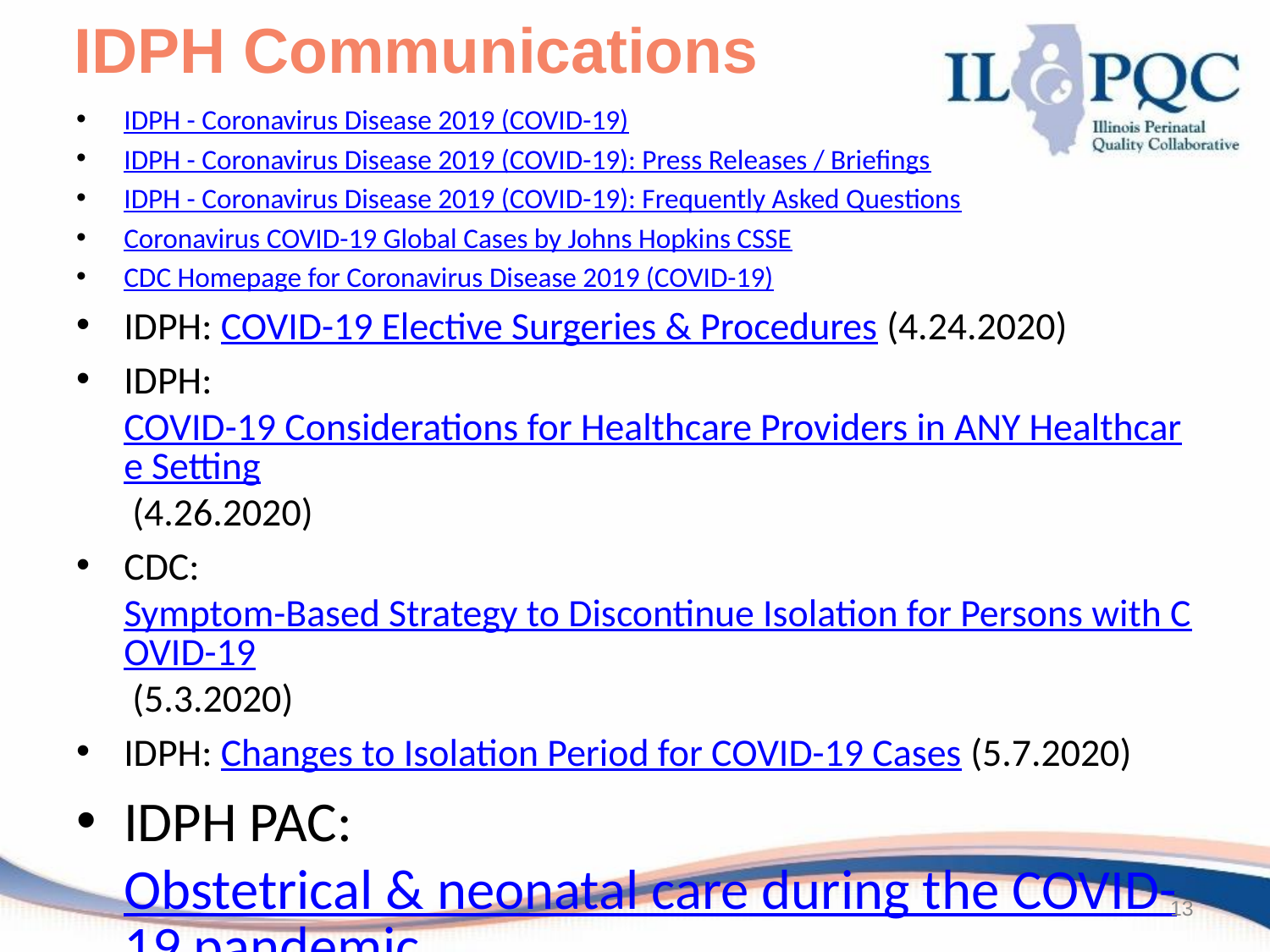

# IDPH Communications
IDPH - Coronavirus Disease 2019 (COVID-19)
IDPH - Coronavirus Disease 2019 (COVID-19): Press Releases / Briefings
IDPH - Coronavirus Disease 2019 (COVID-19): Frequently Asked Questions
Coronavirus COVID-19 Global Cases by Johns Hopkins CSSE
CDC Homepage for Coronavirus Disease 2019 (COVID-19)
IDPH: COVID-19 Elective Surgeries & Procedures (4.24.2020)
IDPH: COVID-19 Considerations for Healthcare Providers in ANY Healthcare Setting (4.26.2020)
CDC: Symptom-Based Strategy to Discontinue Isolation for Persons with COVID-19 (5.3.2020)
IDPH: Changes to Isolation Period for COVID-19 Cases (5.7.2020)
IDPH PAC: Obstetrical & neonatal care during the COVID-19 pandemic (5.14.2020)
CDC: Protect yourself and your family from COVID-19 (6.9.2020)

13